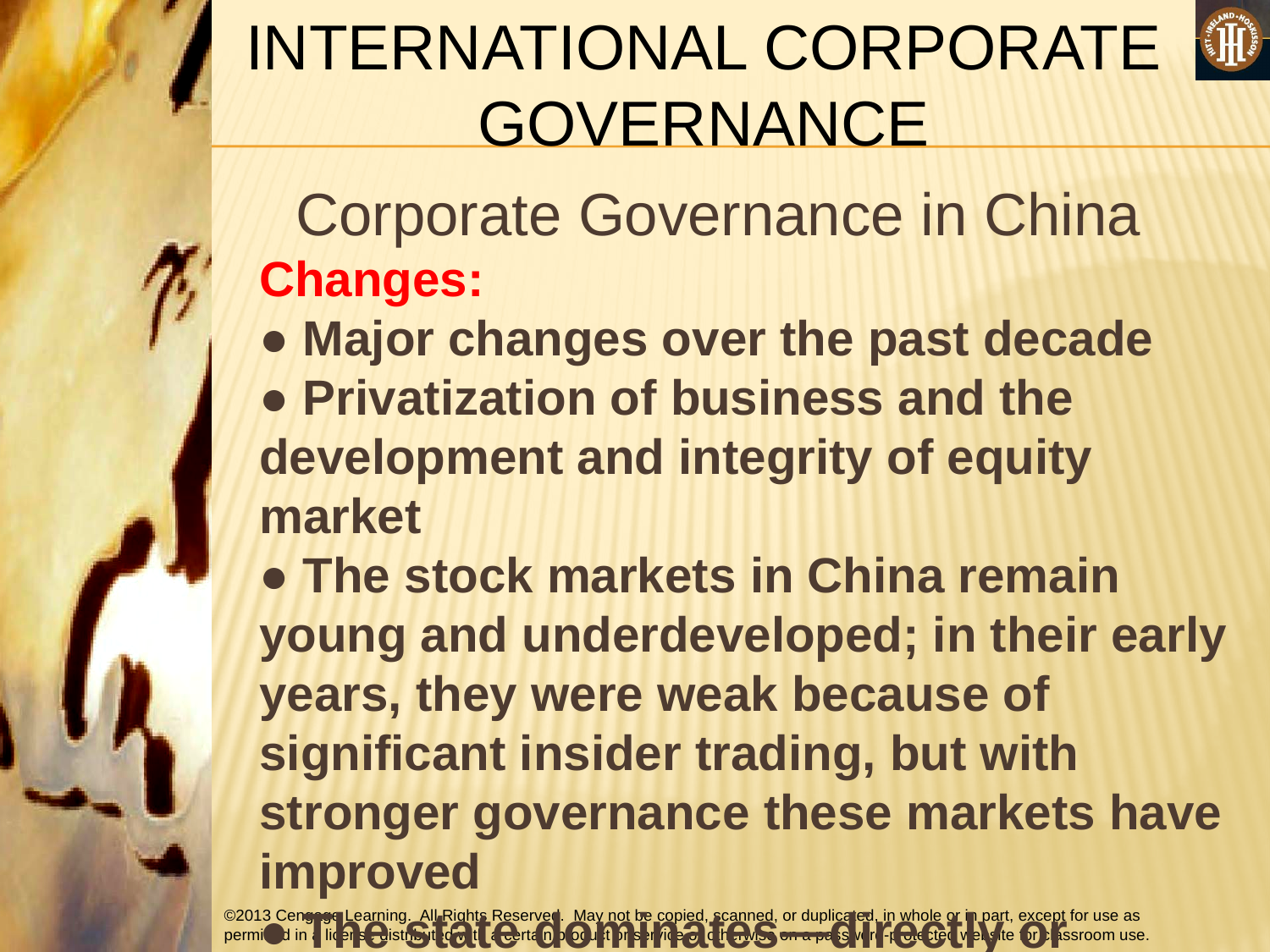

INTERNATIONAL CORPORATE GOVERNANCE
Corporate Governance in China
Changes:
● Major changes over the past decade
● Privatization of business and the development and integrity of equity market
● The stock markets in China remain young and underdeveloped; in their early years, they were weak because of significant insider trading, but with stronger governance these markets have improved
● The state dominates—directly or indirectly—the strategies that most firms employ